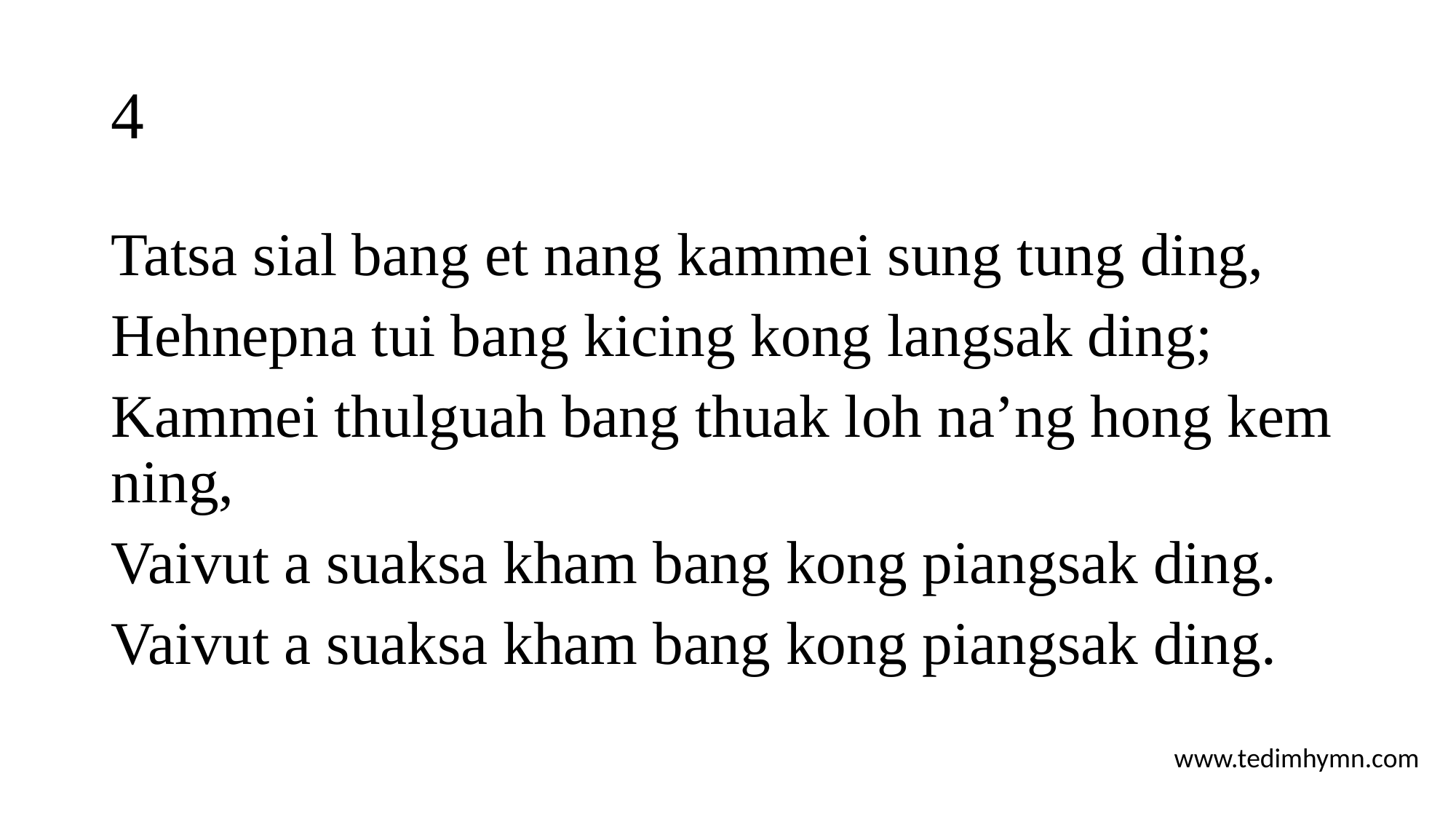

# 4
Tatsa sial bang et nang kammei sung tung ding,
Hehnepna tui bang kicing kong langsak ding;
Kammei thulguah bang thuak loh na’ng hong kem ning,
Vaivut a suaksa kham bang kong piangsak ding.
Vaivut a suaksa kham bang kong piangsak ding.

www.tedimhymn.com